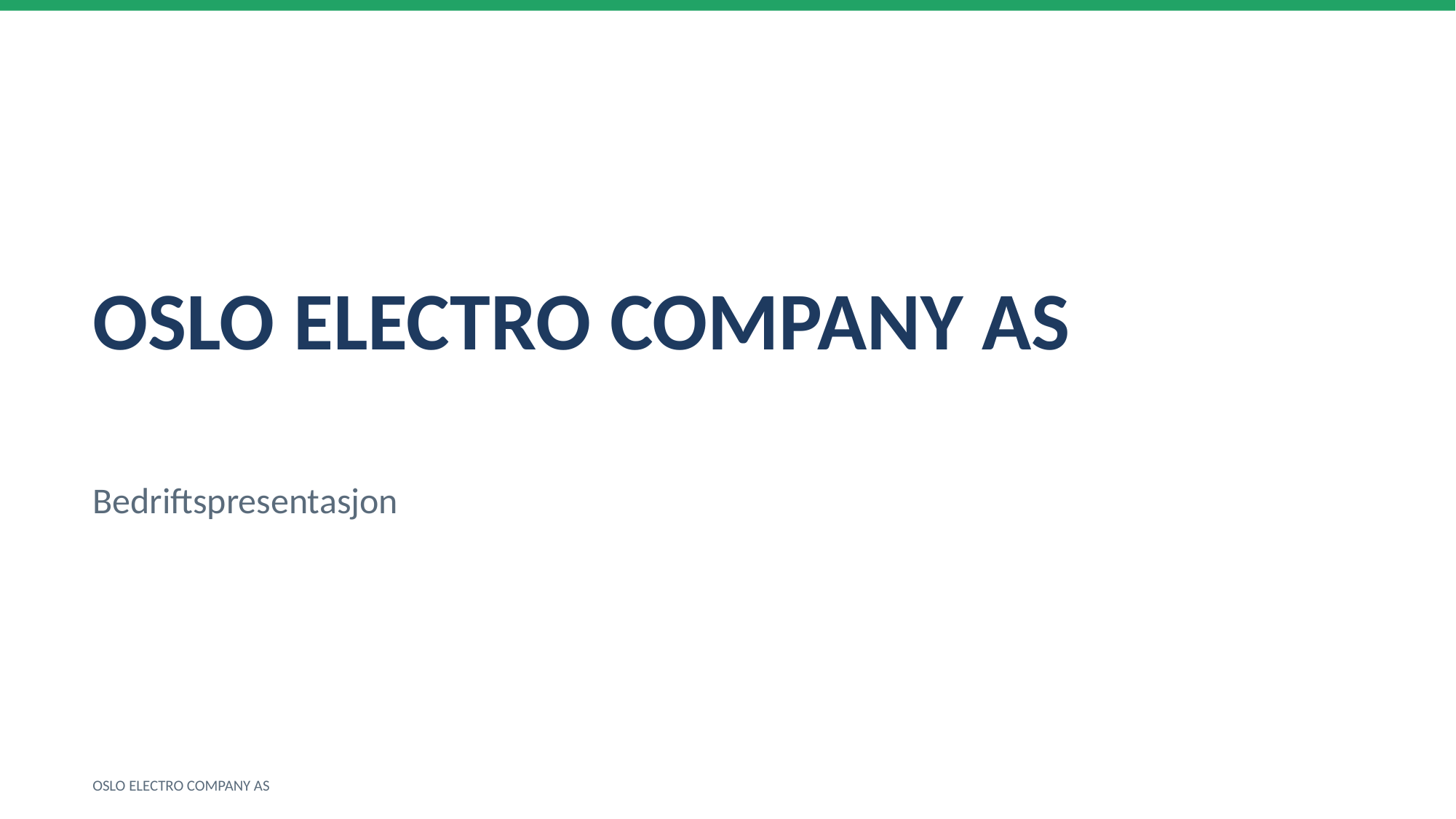

OSLO ELECTRO COMPANY AS
Bedriftspresentasjon
OSLO ELECTRO COMPANY AS